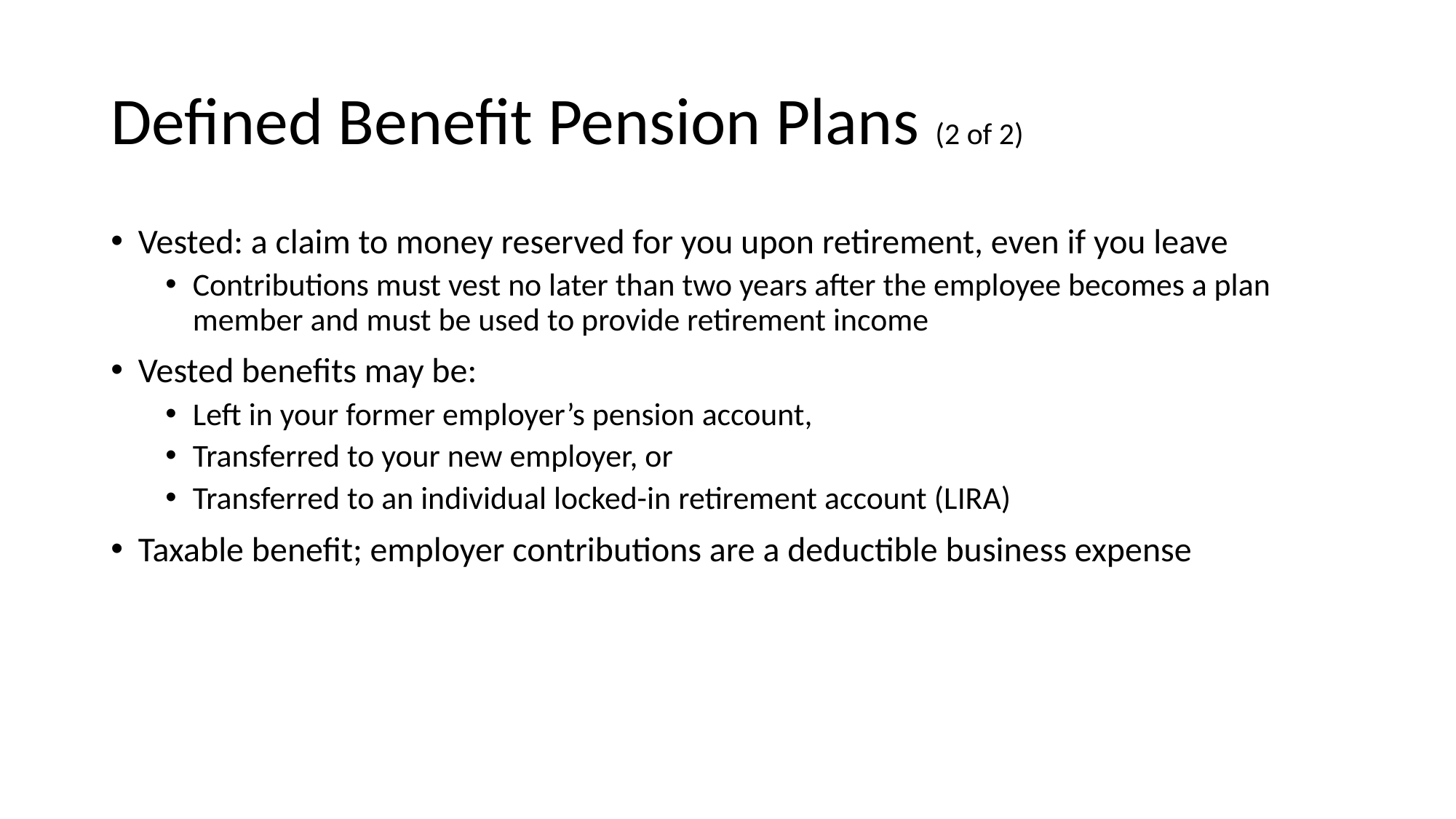

# Defined Benefit Pension Plans (2 of 2)
Vested: a claim to money reserved for you upon retirement, even if you leave
Contributions must vest no later than two years after the employee becomes a plan member and must be used to provide retirement income
Vested benefits may be:
Left in your former employer’s pension account,
Transferred to your new employer, or
Transferred to an individual locked-in retirement account (LIRA)
Taxable benefit; employer contributions are a deductible business expense